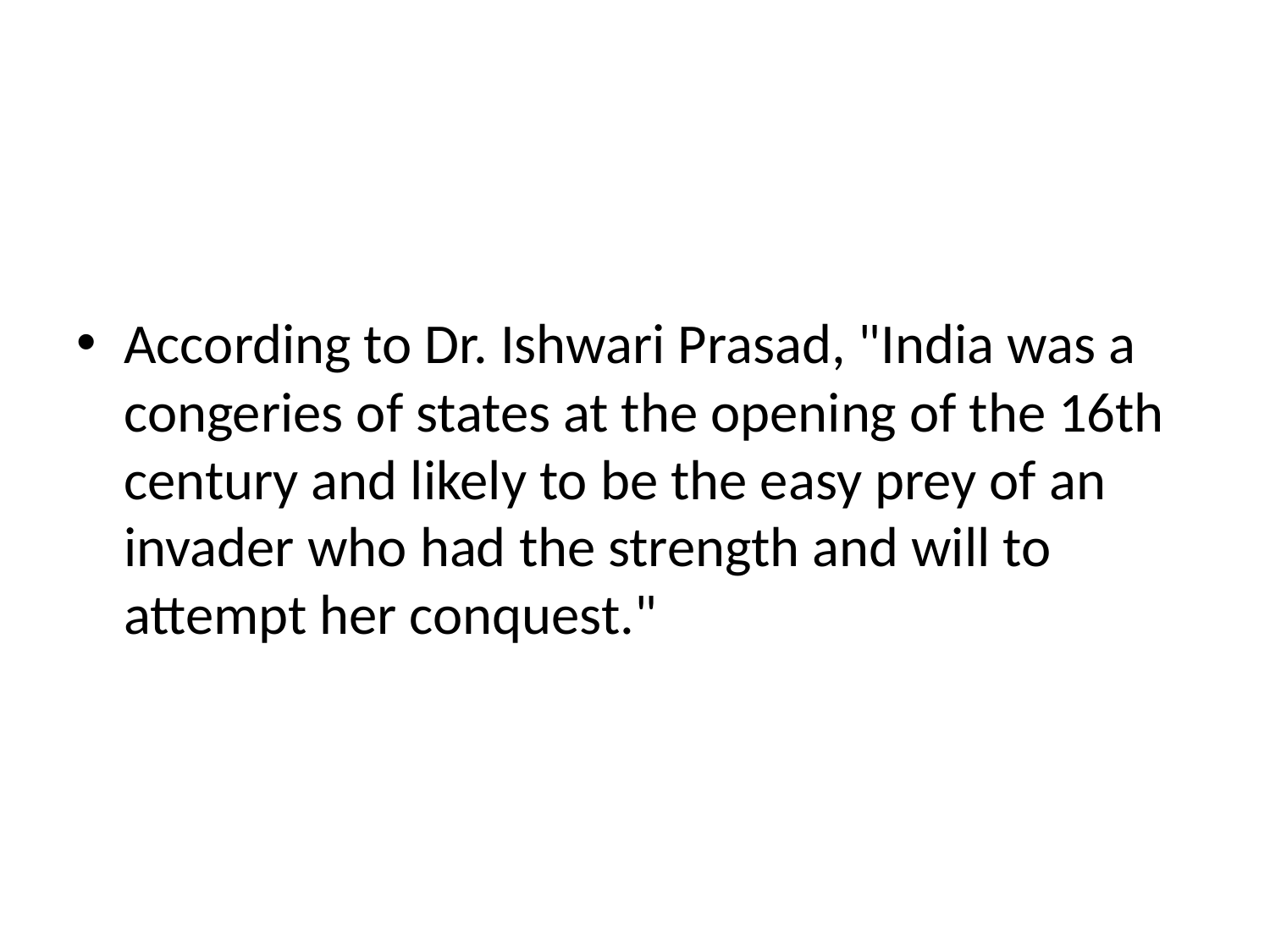

#

According to Dr. Ishwari Prasad, "India was a congeries of states at the opening of the 16th century and likely to be the easy prey of an invader who had the strength and will to attempt her conquest."